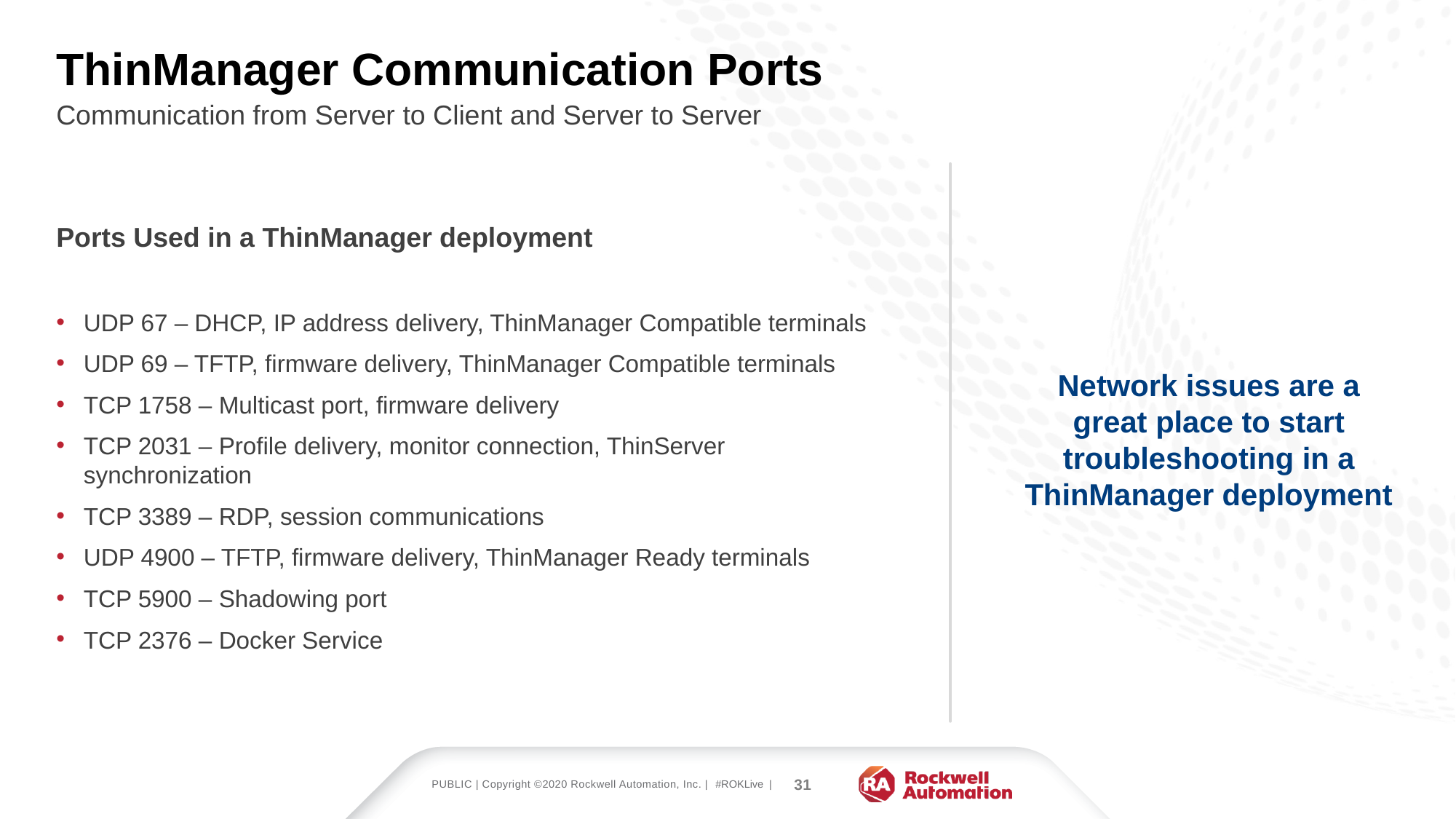

# ThinManager Communication Ports
Communication from Server to Client and Server to Server
Network issues are a great place to start troubleshooting in a ThinManager deployment
Ports Used in a ThinManager deployment
UDP 67 – DHCP, IP address delivery, ThinManager Compatible terminals
UDP 69 – TFTP, firmware delivery, ThinManager Compatible terminals
TCP 1758 – Multicast port, firmware delivery
TCP 2031 – Profile delivery, monitor connection, ThinServer synchronization
TCP 3389 – RDP, session communications
UDP 4900 – TFTP, firmware delivery, ThinManager Ready terminals
TCP 5900 – Shadowing port
TCP 2376 – Docker Service